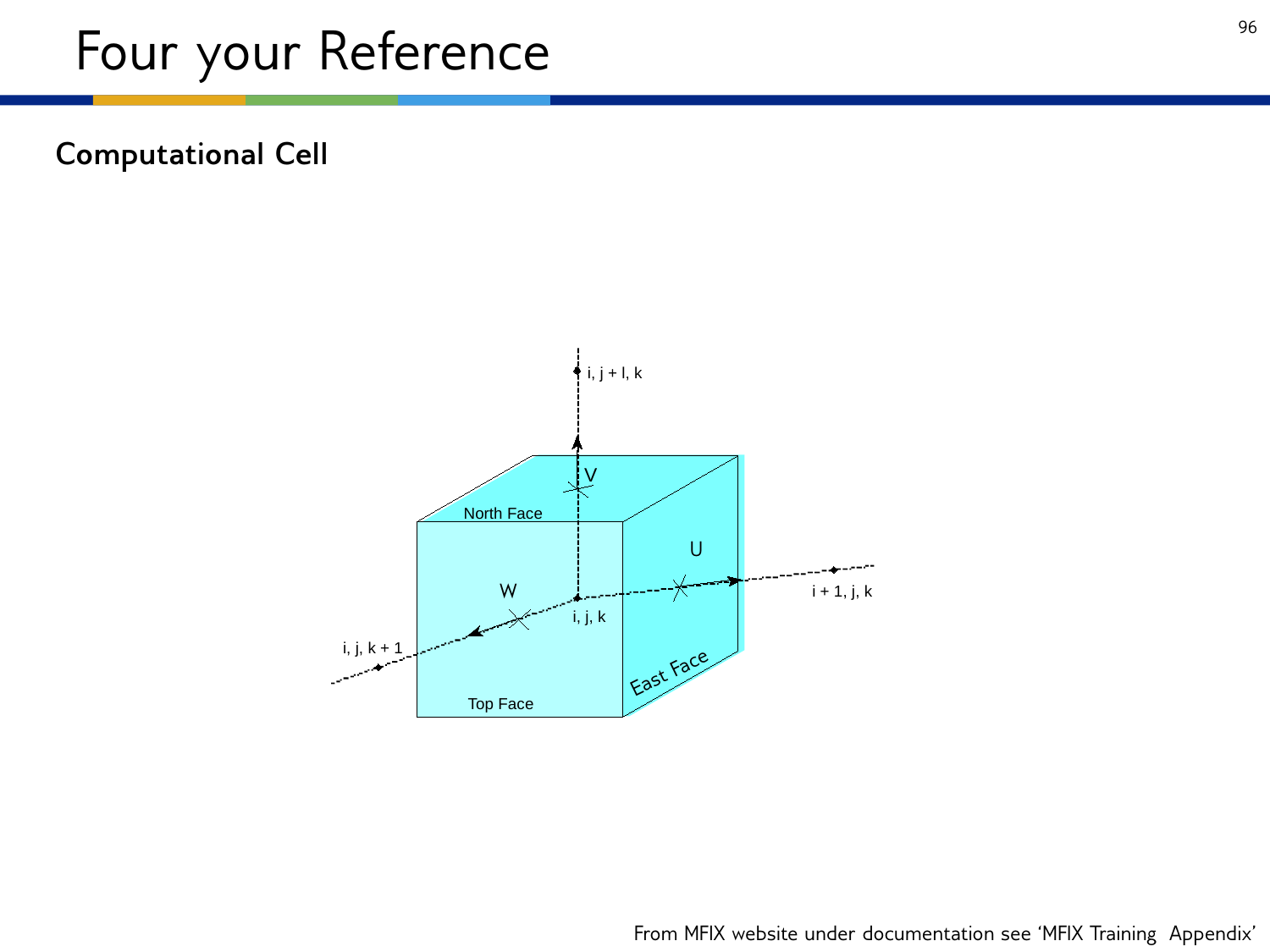

# Four your Reference
Computational Cell

i, j + l, k

V

North Face

U

W

i + 1, j, k

i, j, k

i, j, k + 1

East Face

Top Face
From MFIX website under documentation see ‘MFIX Training  Appendix’